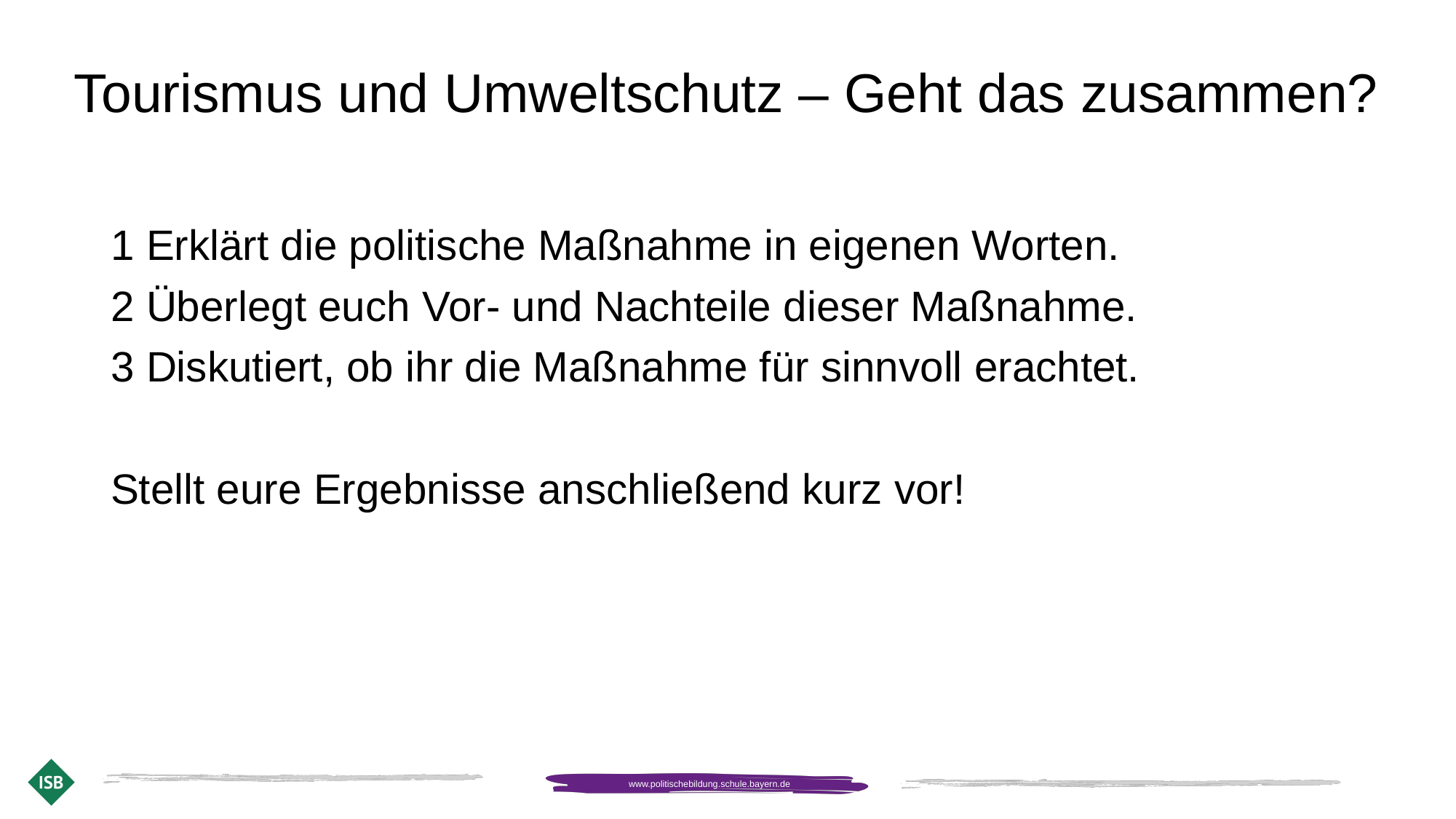

# Tourismus und Umweltschutz – Geht das zusammen?
1 Erklärt die politische Maßnahme in eigenen Worten.
2 Überlegt euch Vor- und Nachteile dieser Maßnahme.
3 Diskutiert, ob ihr die Maßnahme für sinnvoll erachtet.

Stellt eure Ergebnisse anschließend kurz vor!